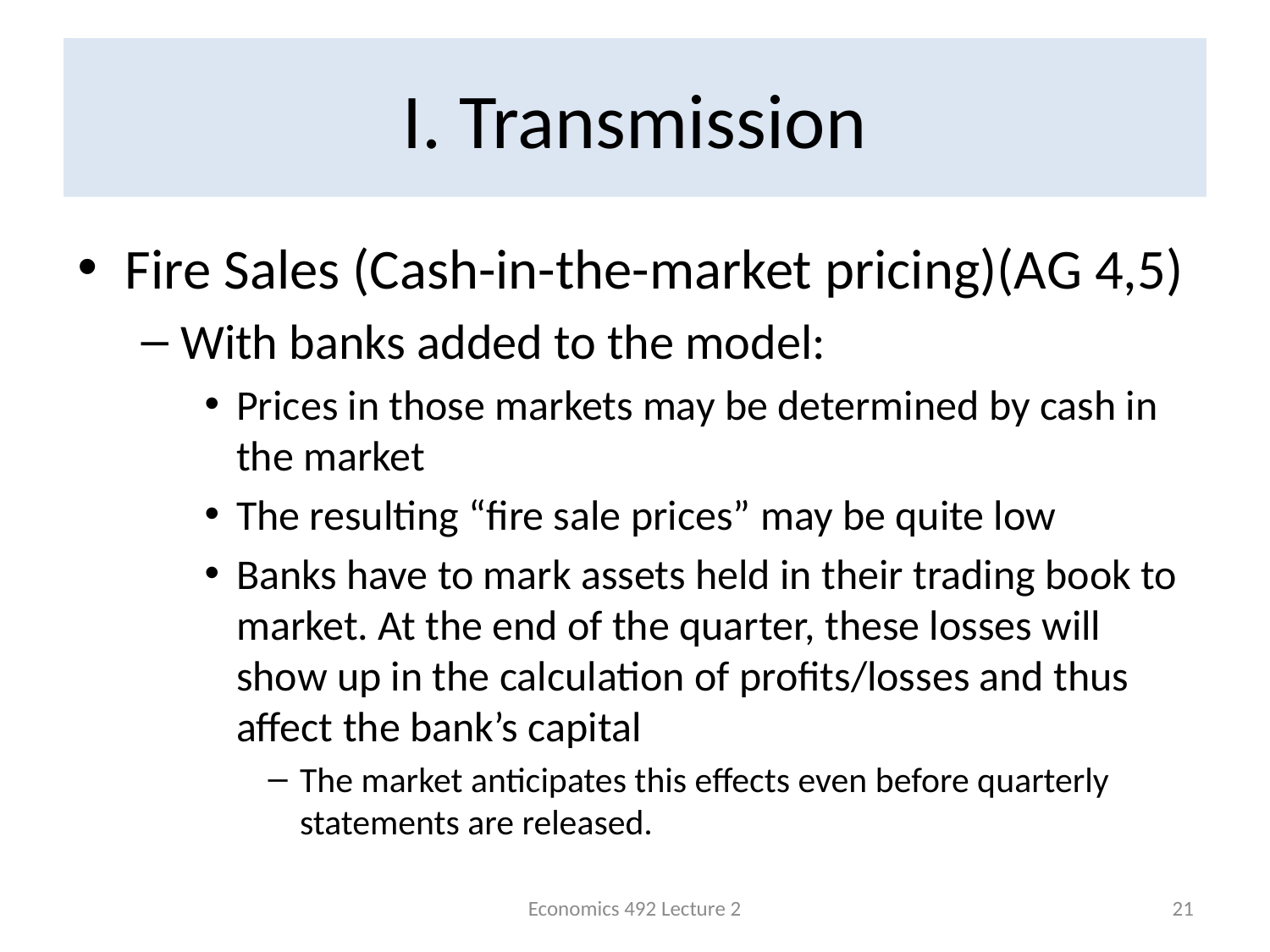

# I. Transmission
Fire Sales (Cash-in-the-market pricing)(AG 4,5)
With banks added to the model:
Prices in those markets may be determined by cash in the market
The resulting “fire sale prices” may be quite low
Banks have to mark assets held in their trading book to market. At the end of the quarter, these losses will show up in the calculation of profits/losses and thus affect the bank’s capital
The market anticipates this effects even before quarterly statements are released.

Economics 492 Lecture 2
21